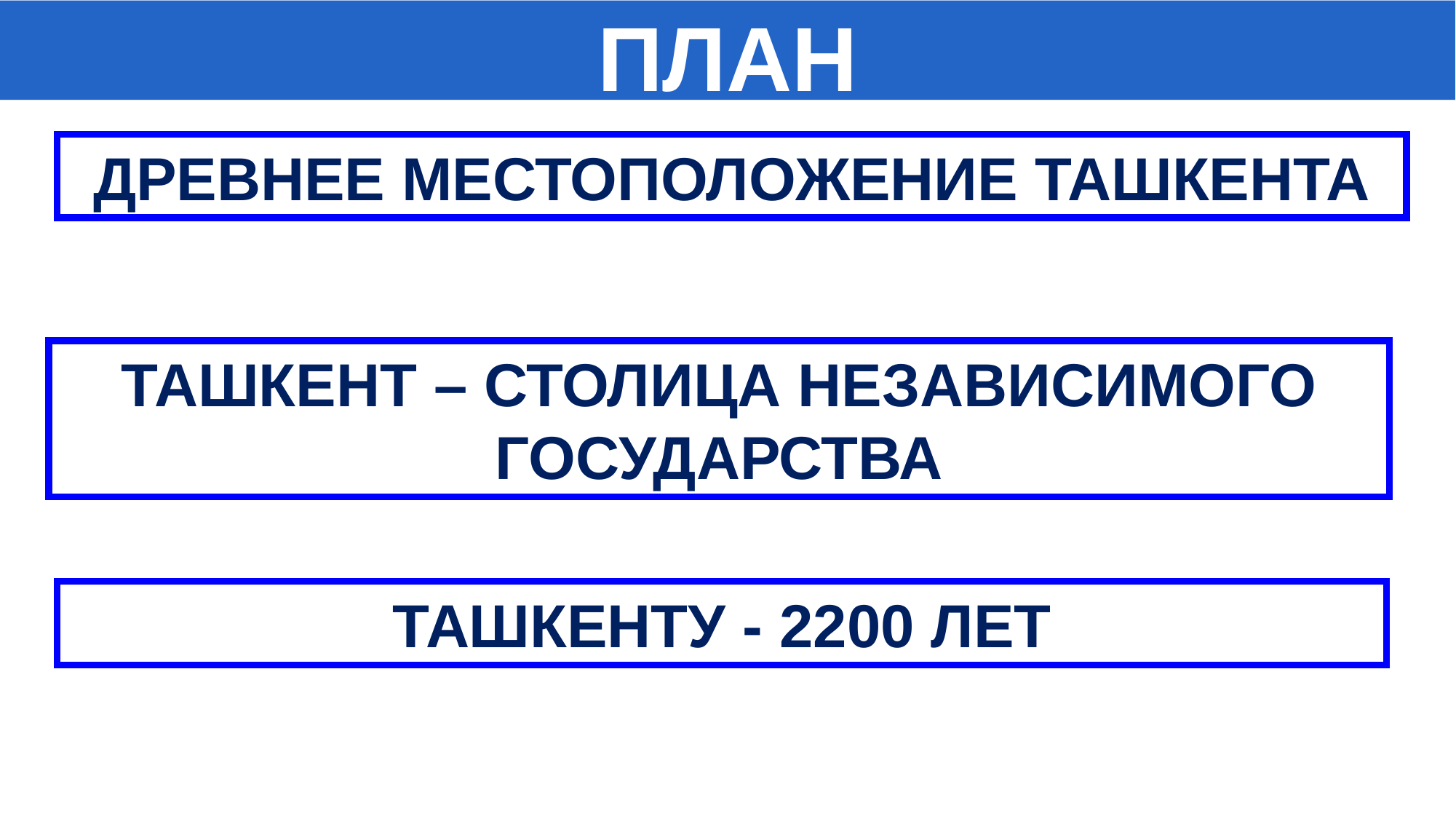

ПЛАН
ДРЕВНЕЕ МЕСТОПОЛОЖЕНИЕ ТАШКЕНТА
ТАШКЕНТ – СТОЛИЦА НЕЗАВИСИМОГО ГОСУДАРСТВА
ТАШКЕНТУ - 2200 ЛЕТ